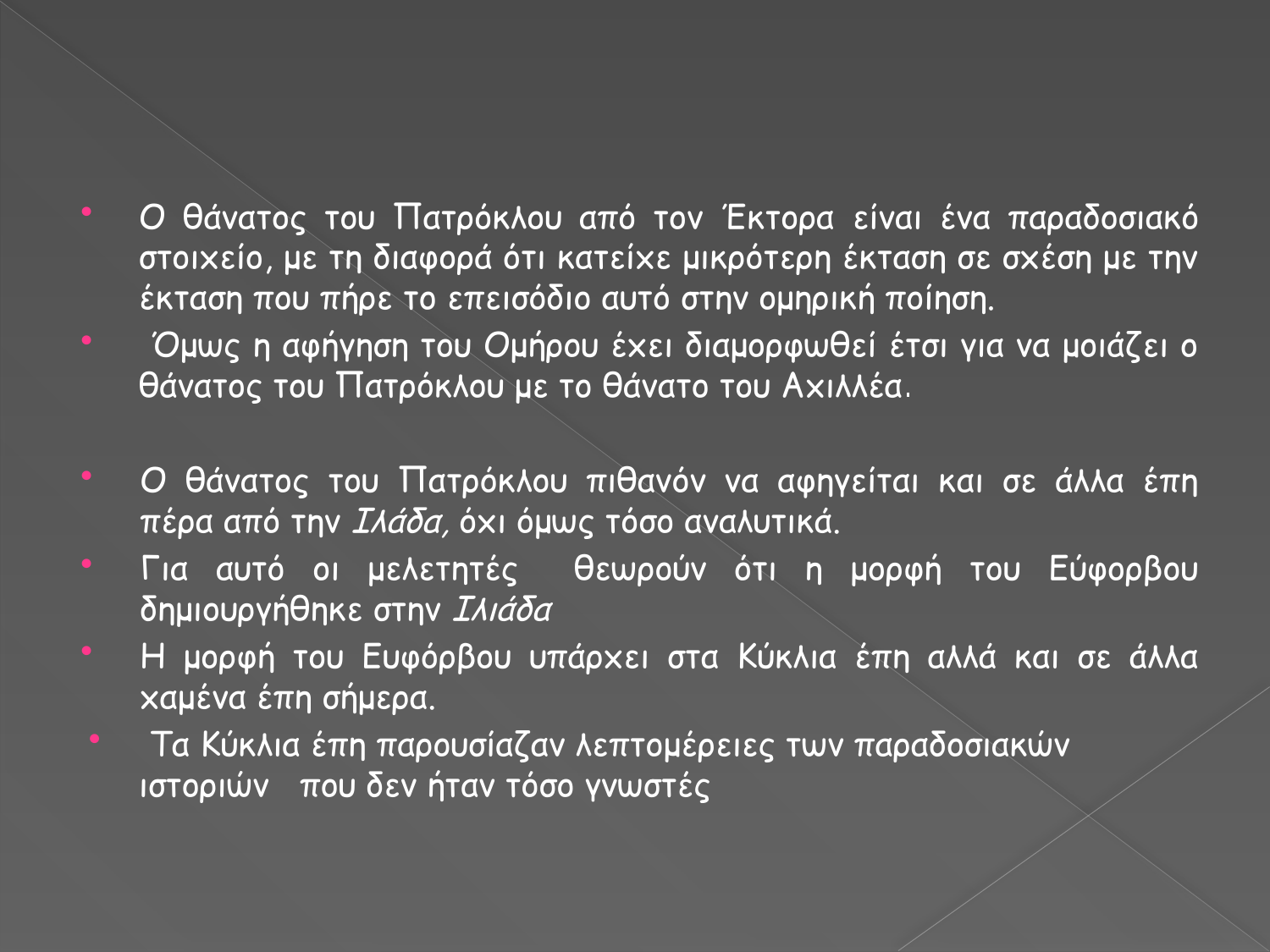

Ο θάνατος του Πατρόκλου από τον Έκτορα είναι ένα παραδοσιακό στοιχείο, με τη διαφορά ότι κατείχε μικρότερη έκταση σε σχέση με την έκταση που πήρε το επεισόδιο αυτό στην ομηρική ποίηση.
 Όμως η αφήγηση του Ομήρου έχει διαμορφωθεί έτσι για να μοιάζει ο θάνατος του Πατρόκλου με το θάνατο του Αχιλλέα.

Ο θάνατος του Πατρόκλου πιθανόν να αφηγείται και σε άλλα έπη πέρα από την Ιλάδα, όχι όμως τόσο αναλυτικά.
Για αυτό οι μελετητές  θεωρούν ότι η μορφή του Εύφορβου δημιουργήθηκε στην Ιλιάδα
Η μορφή του Ευφόρβου υπάρχει στα Κύκλια έπη αλλά και σε άλλα χαμένα έπη σήμερα.
 Τα Κύκλια έπη παρουσίαζαν λεπτομέρειες των παραδοσιακών ιστοριών   που δεν ήταν τόσο γνωστές